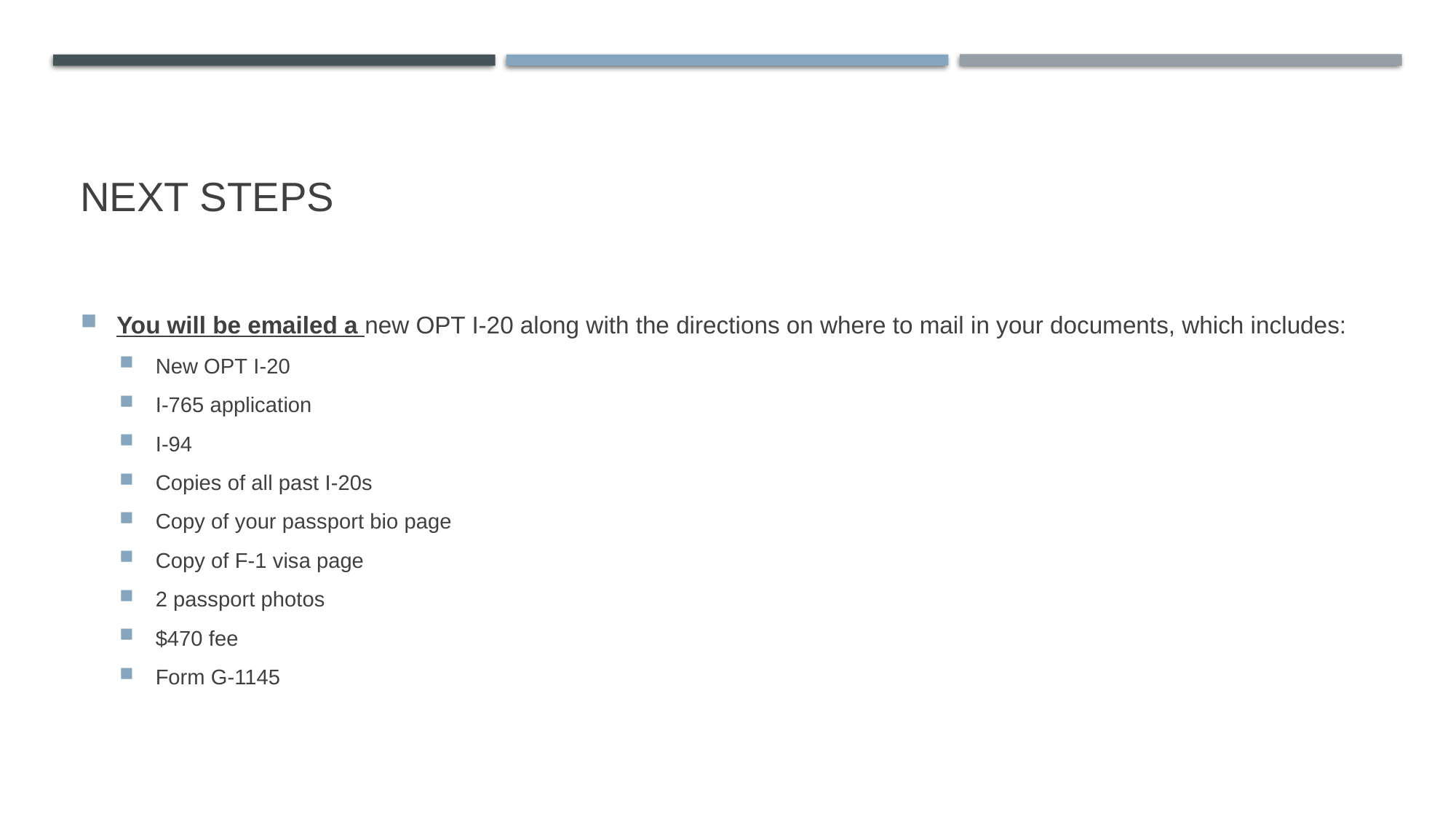

# Next steps
You will be emailed a new OPT I-20 along with the directions on where to mail in your documents, which includes:
New OPT I-20
I-765 application
I-94
Copies of all past I-20s
Copy of your passport bio page
Copy of F-1 visa page
2 passport photos
$470 fee
Form G-1145